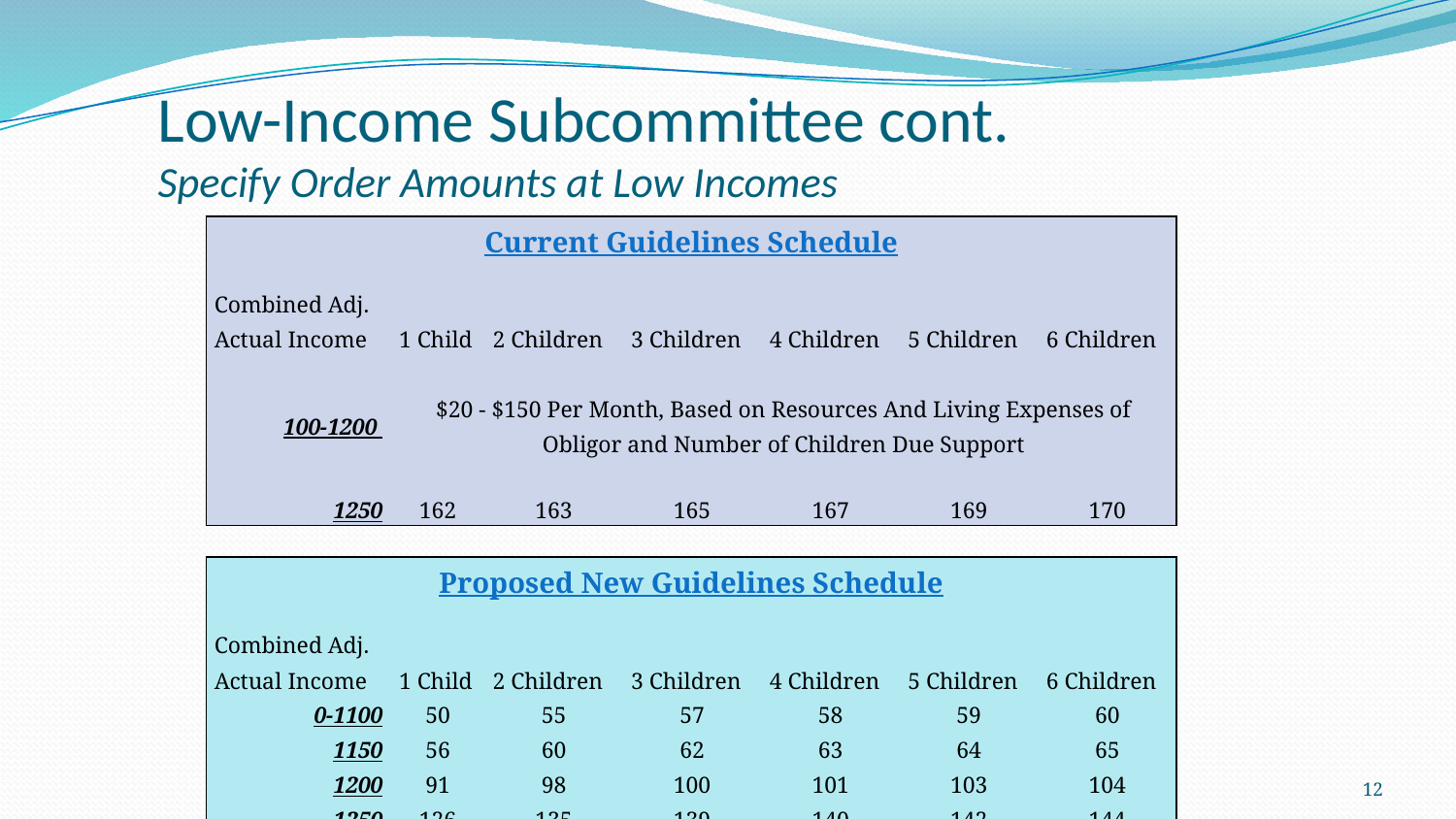

# Low-Income Subcommittee cont. Specify Order Amounts at Low Incomes
| Current Guidelines Schedule |  |  |  |  |  |  |
| --- | --- | --- | --- | --- | --- | --- |
| Combined Adj. Actual Income | 1 Child | 2 Children | 3 Children | 4 Children | 5 Children | 6 Children |
|  |  |  |  |  |  |  |
| 100-1200 | $20 - $150 Per Month, Based on Resources And Living Expenses of Obligor and Number of Children Due Support |  |  |  |  |  |
|  |  |  |  |  |  |  |
| 1250 | 162 | 163 | 165 | 167 | 169 | 170 |
|  |  |  |  |  |  |  |
| Proposed New Guidelines Schedule |  |  |  |  |  |  |
| Combined Adj. Actual Income | 1 Child | 2 Children | 3 Children | 4 Children | 5 Children | 6 Children |
| 0-1100 | 50 | 55 | 57 | 58 | 59 | 60 |
| 1150 | 56 | 60 | 62 | 63 | 64 | 65 |
| 1200 | 91 | 98 | 100 | 101 | 103 | 104 |
| 1250 | 126 | 135 | 139 | 140 | 142 | 144 |
12